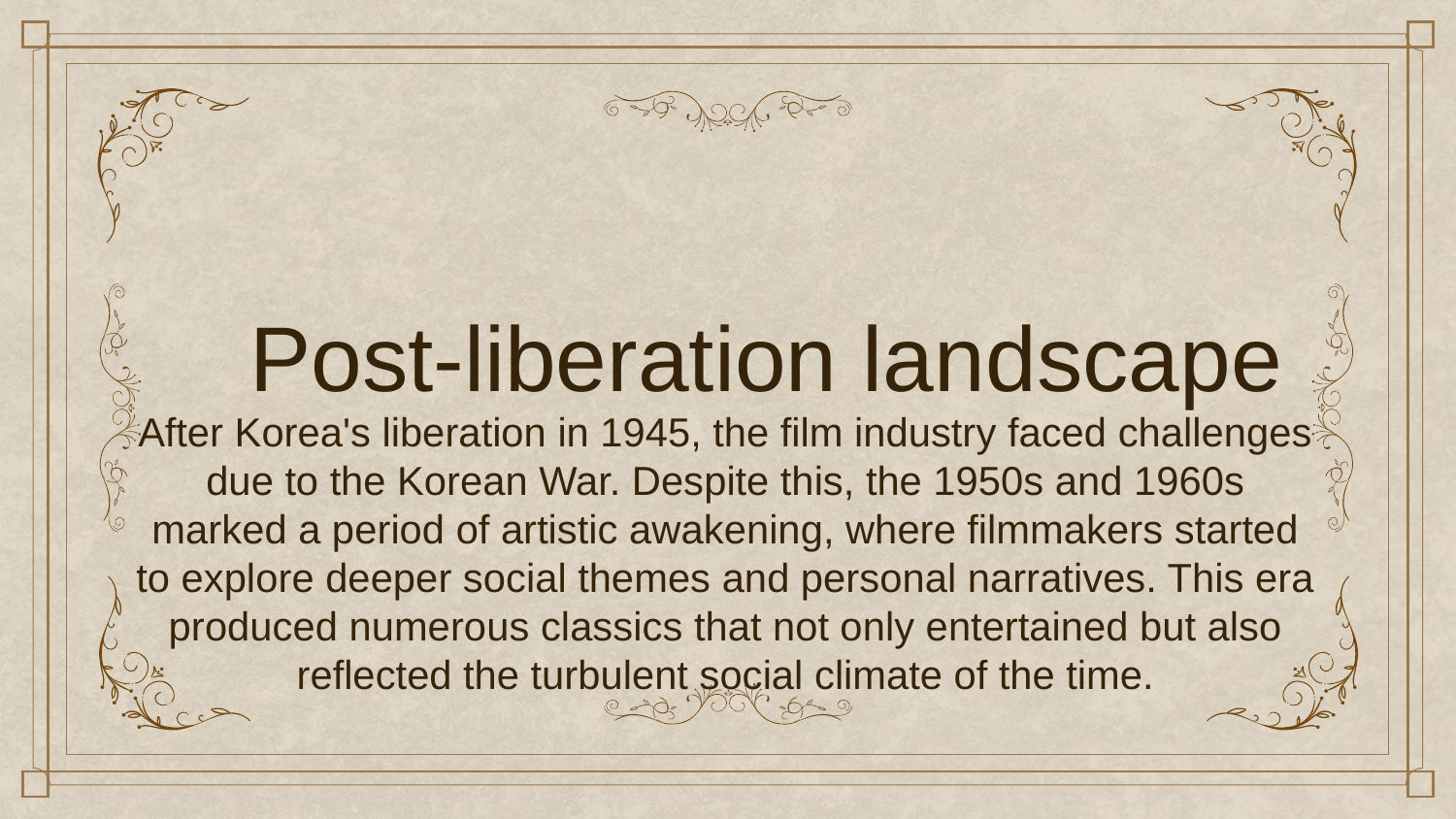

# Post-liberation landscape
After Korea's liberation in 1945, the film industry faced challenges due to the Korean War. Despite this, the 1950s and 1960s marked a period of artistic awakening, where filmmakers started to explore deeper social themes and personal narratives. This era produced numerous classics that not only entertained but also reflected the turbulent social climate of the time.